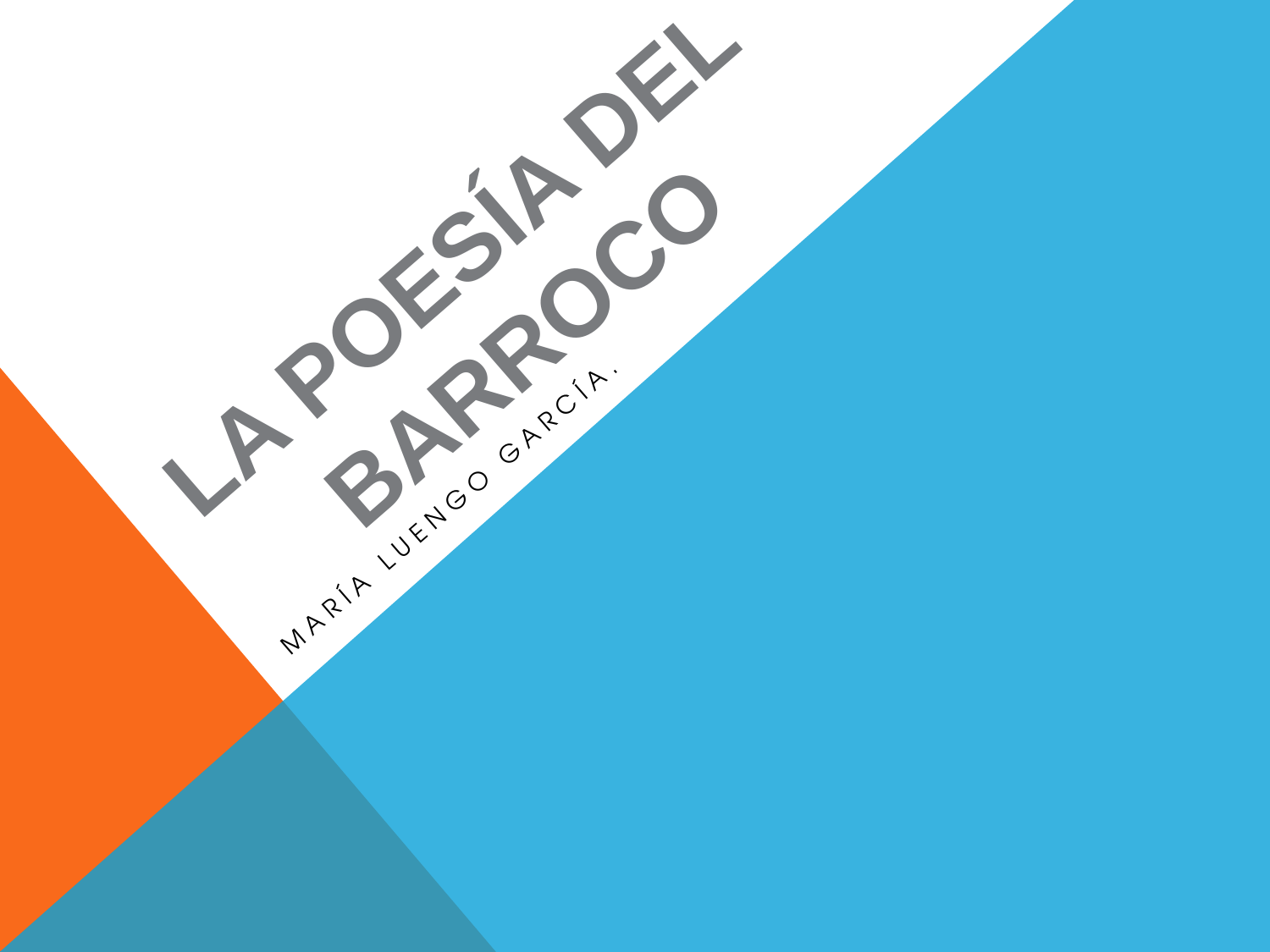

# La poesía del Barroco
María Luengo García.